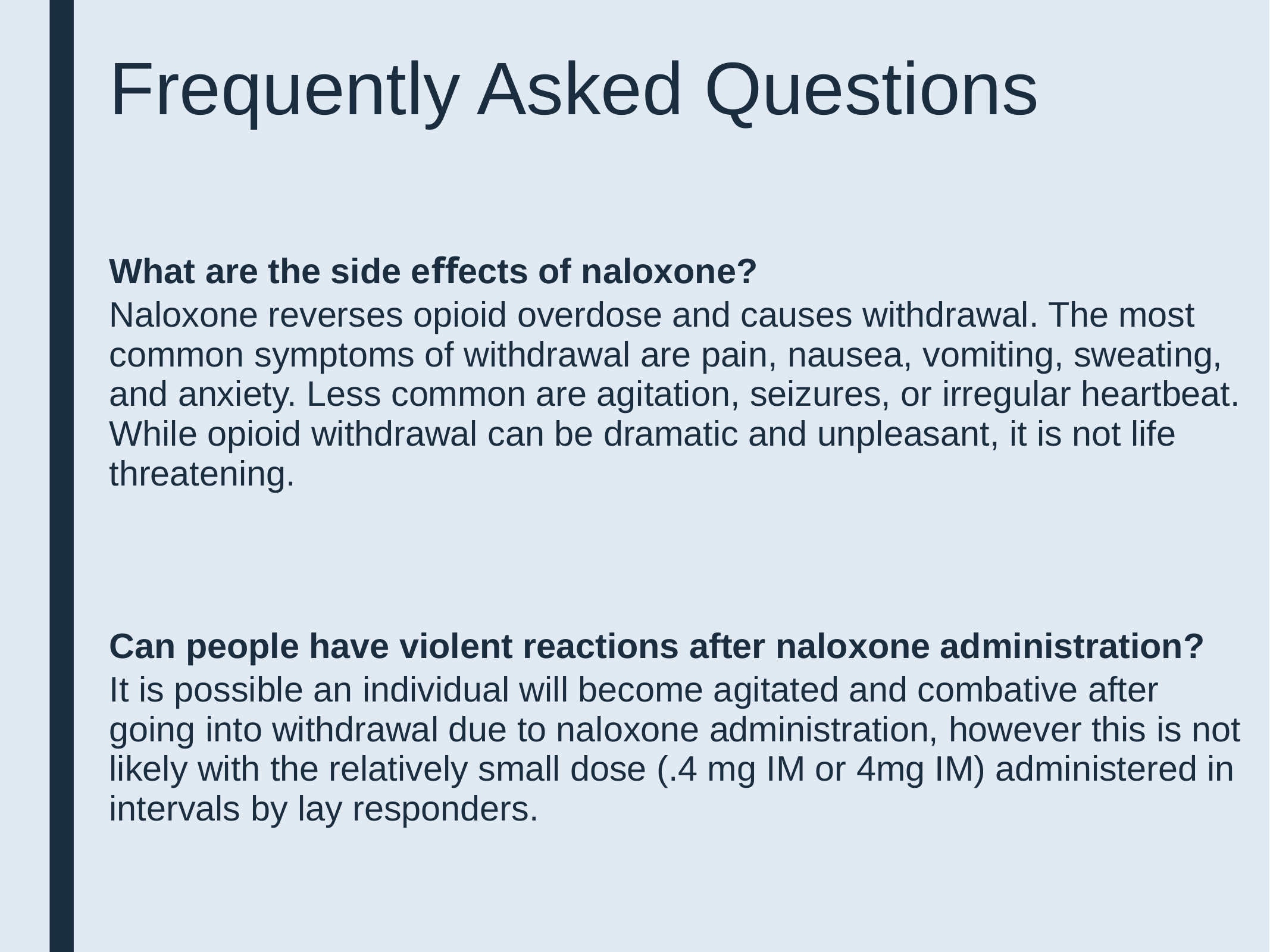

# Frequently Asked Questions

What are the side eﬀects of naloxone?
Naloxone reverses opioid overdose and causes withdrawal. The most common symptoms of withdrawal are pain, nausea, vomiting, sweating, and anxiety. Less common are agitation, seizures, or irregular heartbeat. While opioid withdrawal can be dramatic and unpleasant, it is not life threatening.

Can people have violent reactions after naloxone administration?
It is possible an individual will become agitated and combative after going into withdrawal due to naloxone administration, however this is not likely with the relatively small dose (.4 mg IM or 4mg IM) administered in intervals by lay responders.